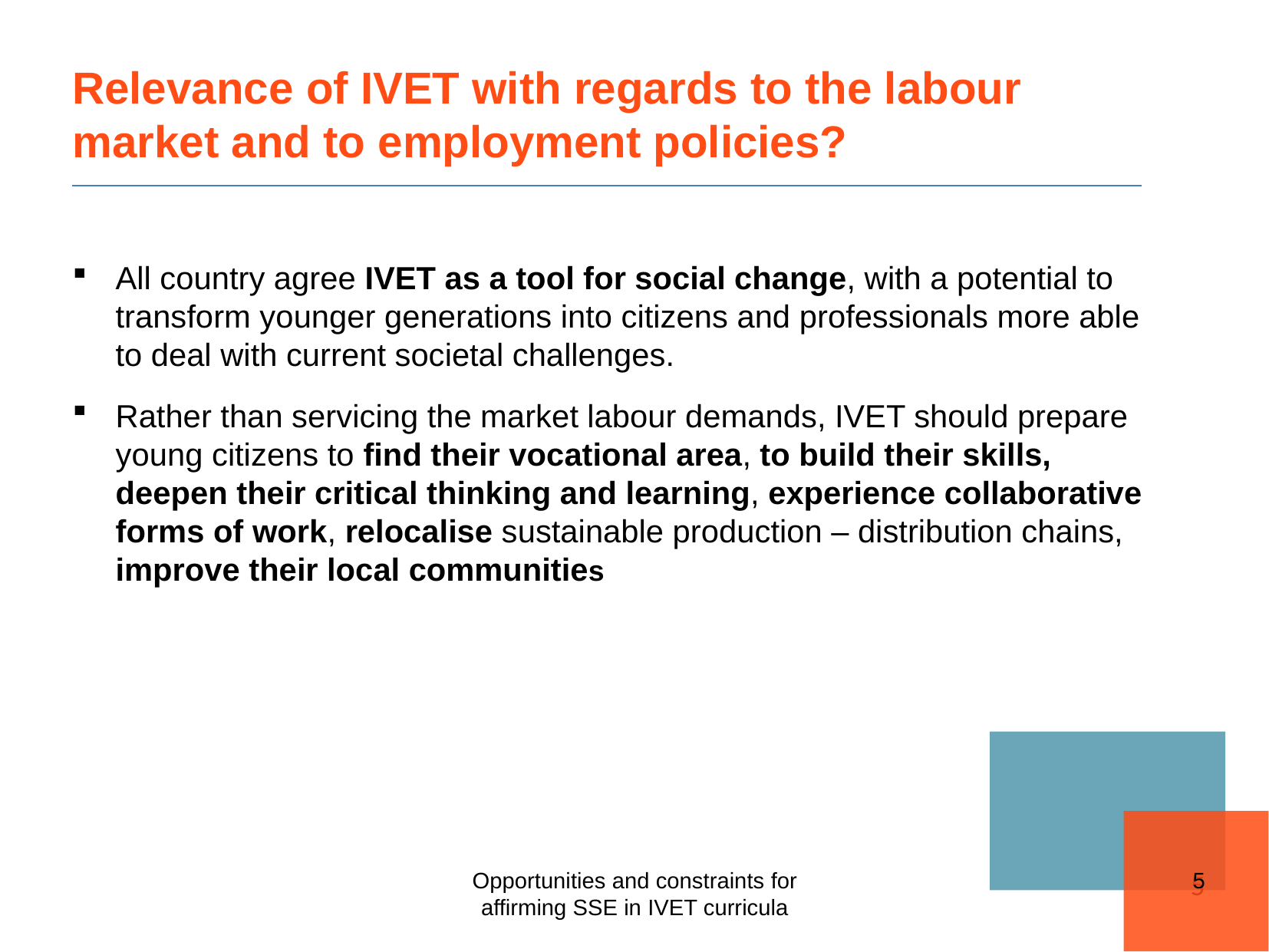

Relevance of IVET with regards to the labour market and to employment policies?

All country agree IVET as a tool for social change, with a potential to transform younger generations into citizens and professionals more able to deal with current societal challenges.
Rather than servicing the market labour demands, IVET should prepare young citizens to find their vocational area, to build their skills, deepen their critical thinking and learning, experience collaborative forms of work, relocalise sustainable production – distribution chains, improve their local communities

Opportunities and constraints for affirming SSE in IVET curricula
5
5